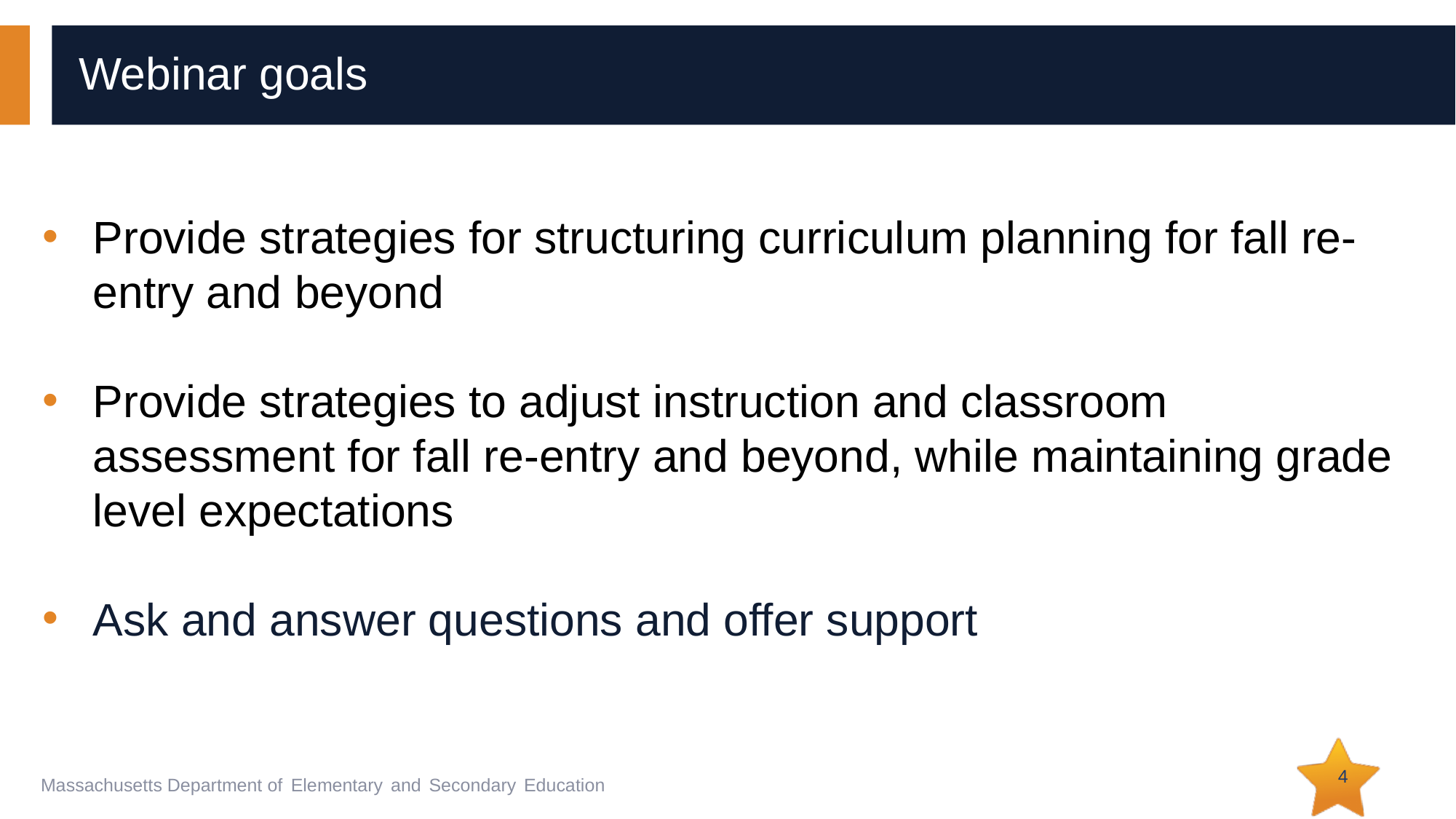

# Webinar goals

Provide strategies for structuring curriculum planning for fall re-entry and beyond

Provide strategies to adjust instruction and classroom assessment for fall re-entry and beyond, while maintaining grade level expectations

Ask and answer questions and offer support
4